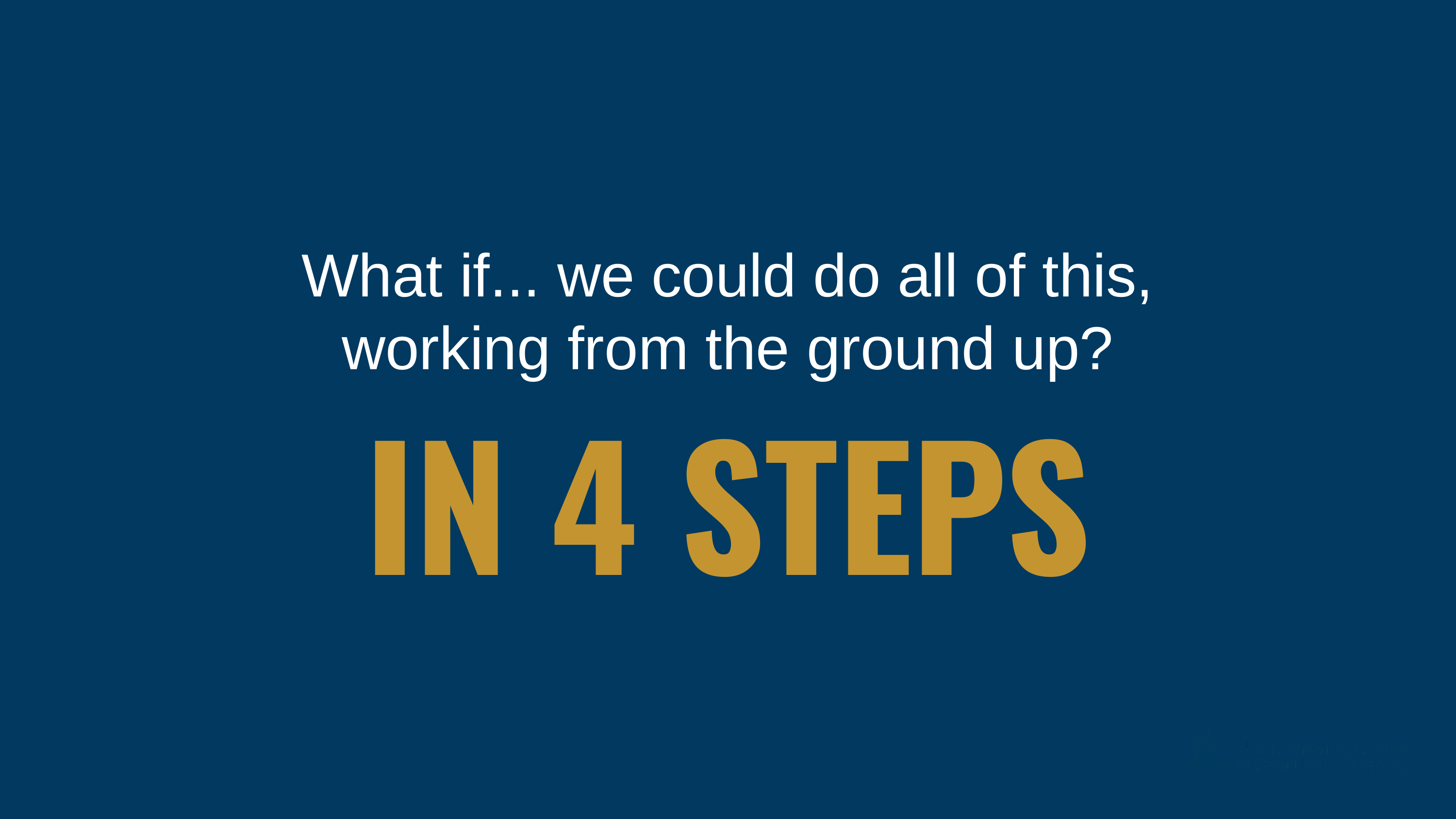

What if... we could do all of this, working from the ground up?
IN 4 STEPS